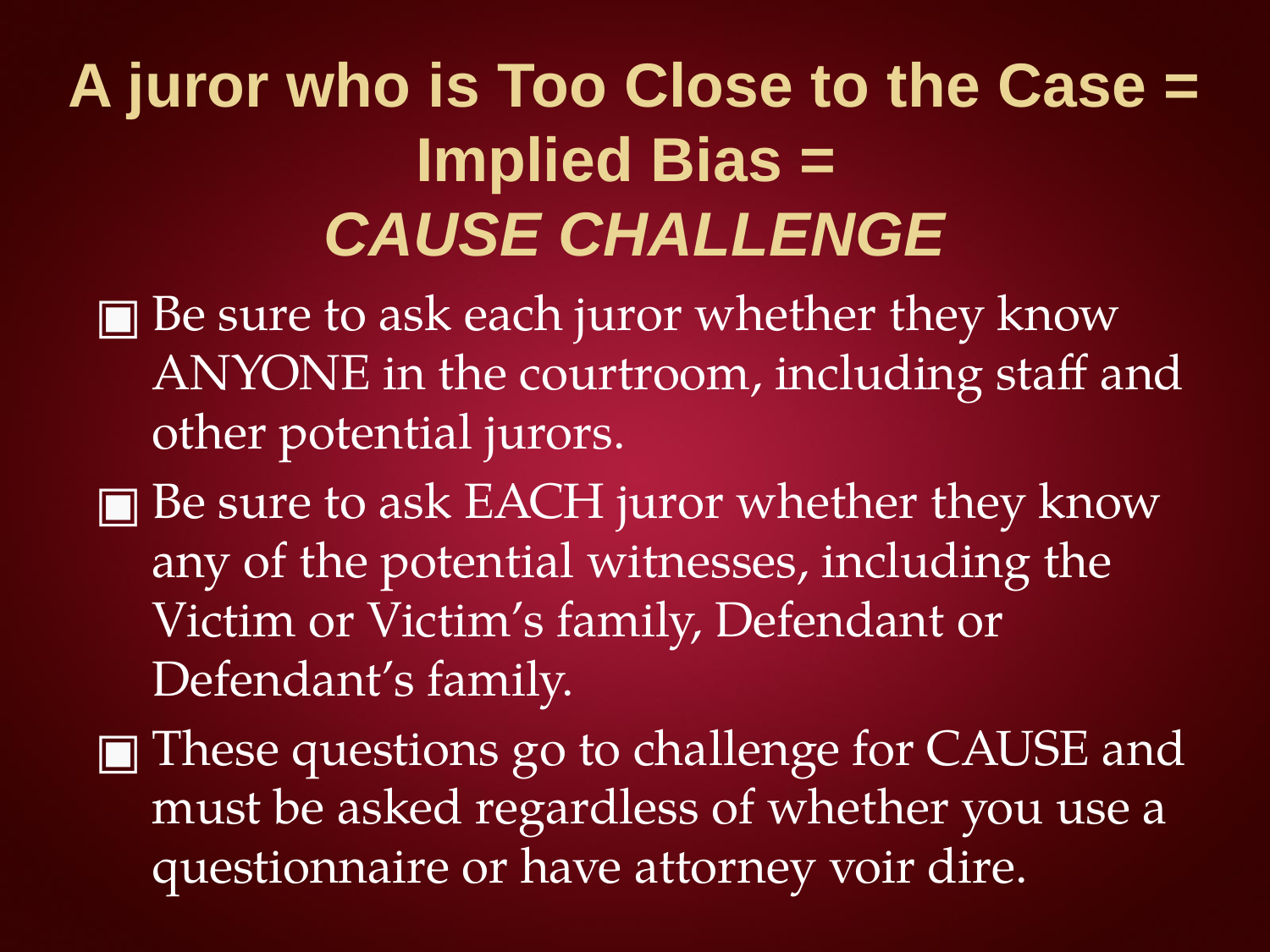

# A juror who is Too Close to the Case = Implied Bias = CAUSE CHALLENGE
Be sure to ask each juror whether they know ANYONE in the courtroom, including staff and other potential jurors.
Be sure to ask EACH juror whether they know any of the potential witnesses, including the Victim or Victim’s family, Defendant or Defendant’s family.
These questions go to challenge for CAUSE and must be asked regardless of whether you use a questionnaire or have attorney voir dire.